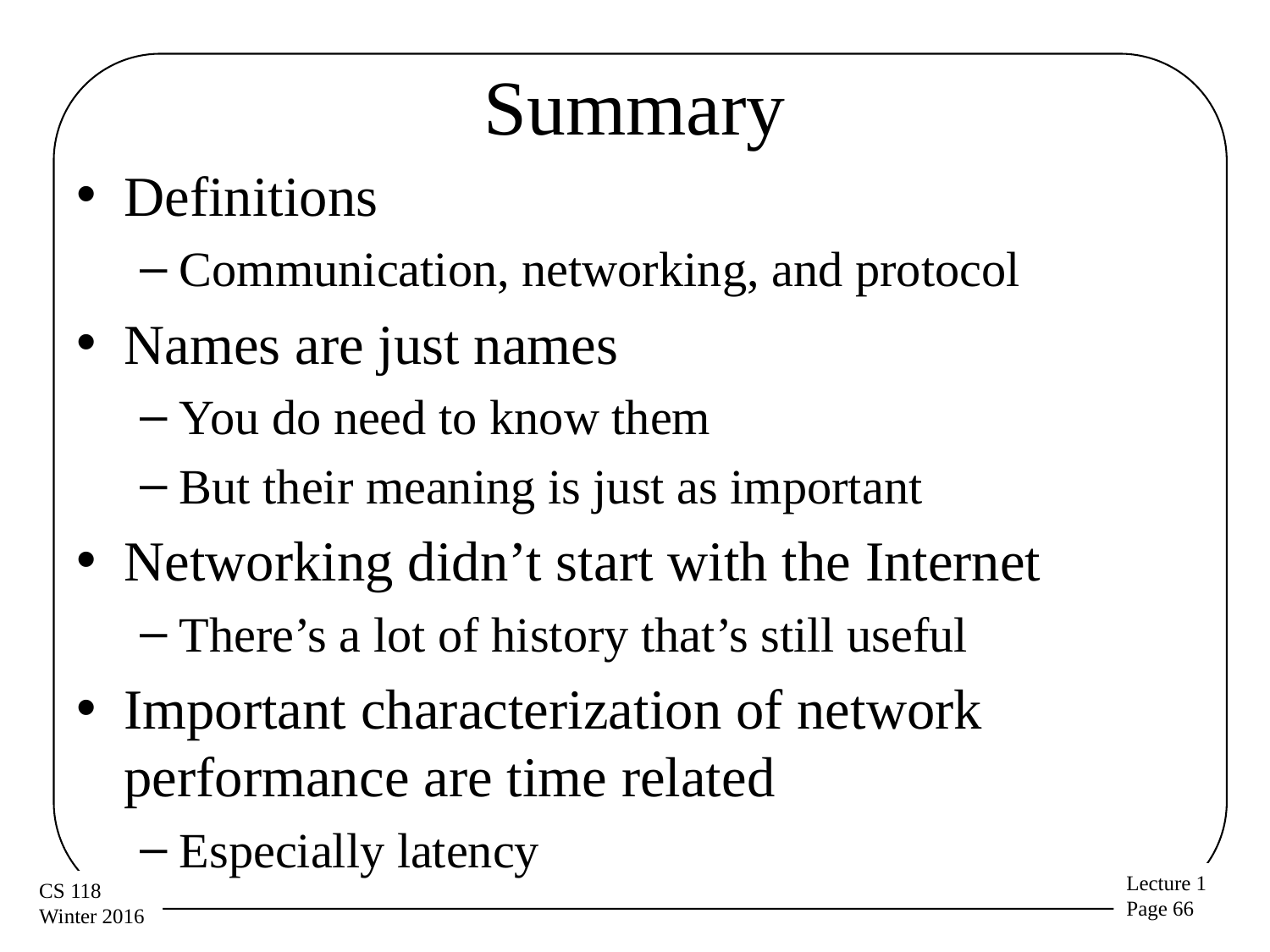

# Summary
Definitions
Communication, networking, and protocol
Names are just names
You do need to know them
But their meaning is just as important
Networking didn’t start with the Internet
There’s a lot of history that’s still useful
Important characterization of network performance are time related
Especially latency